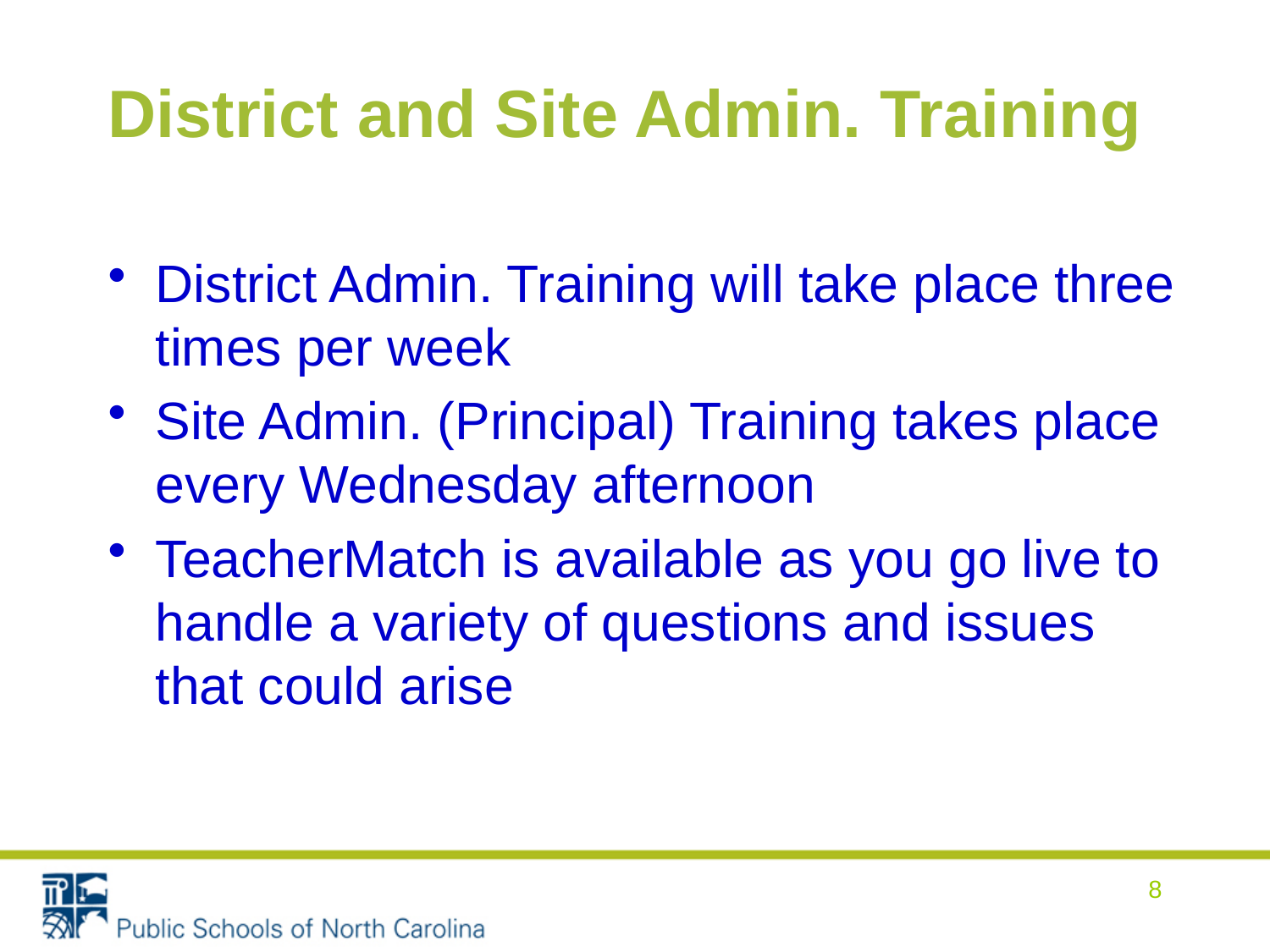

# District and Site Admin. Training
District Admin. Training will take place three times per week
Site Admin. (Principal) Training takes place every Wednesday afternoon
TeacherMatch is available as you go live to handle a variety of questions and issues that could arise

8